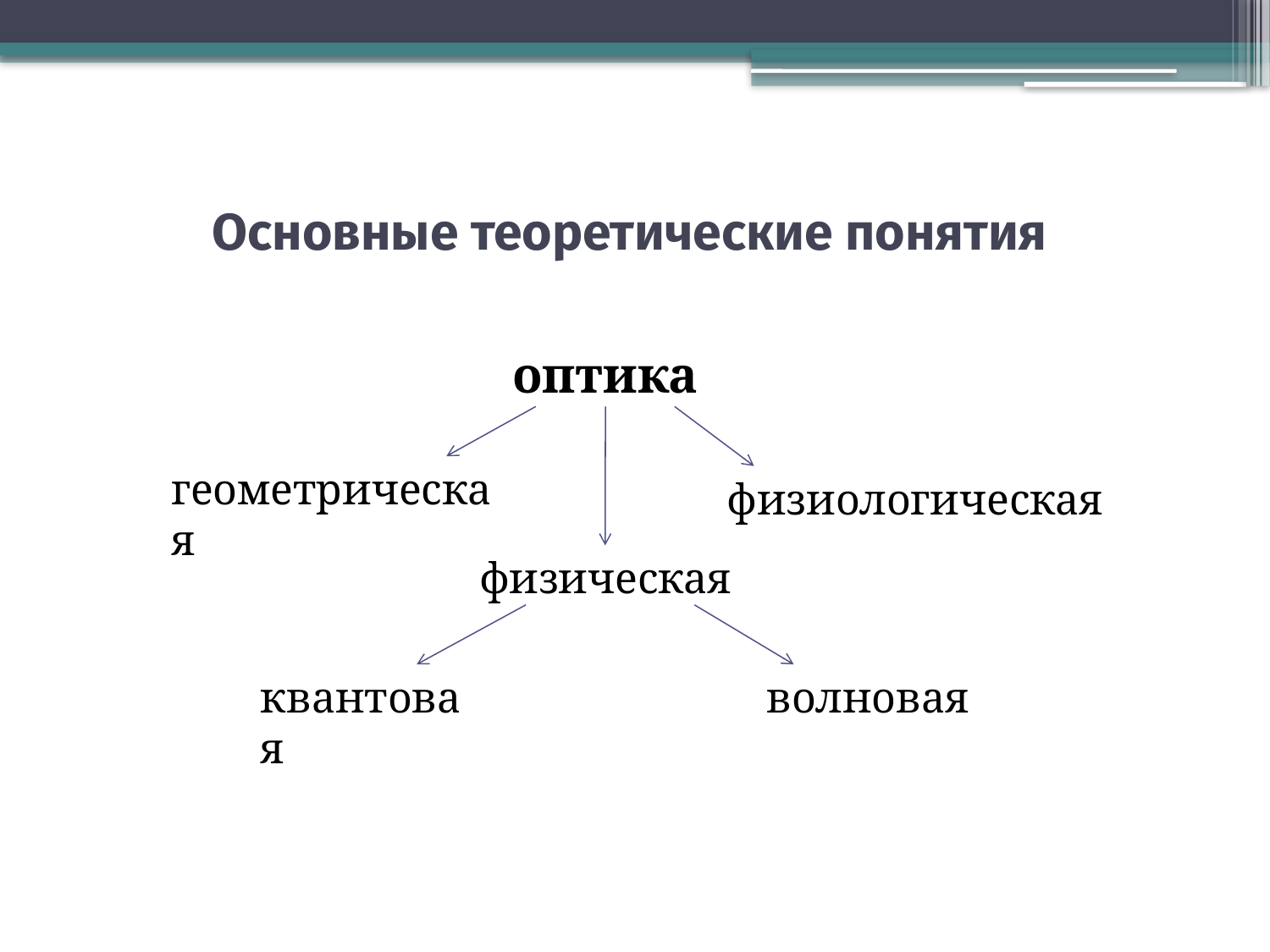

# Основные теоретические понятия
оптика
геометрическая
физиологическая
физическая
квантовая

волновая